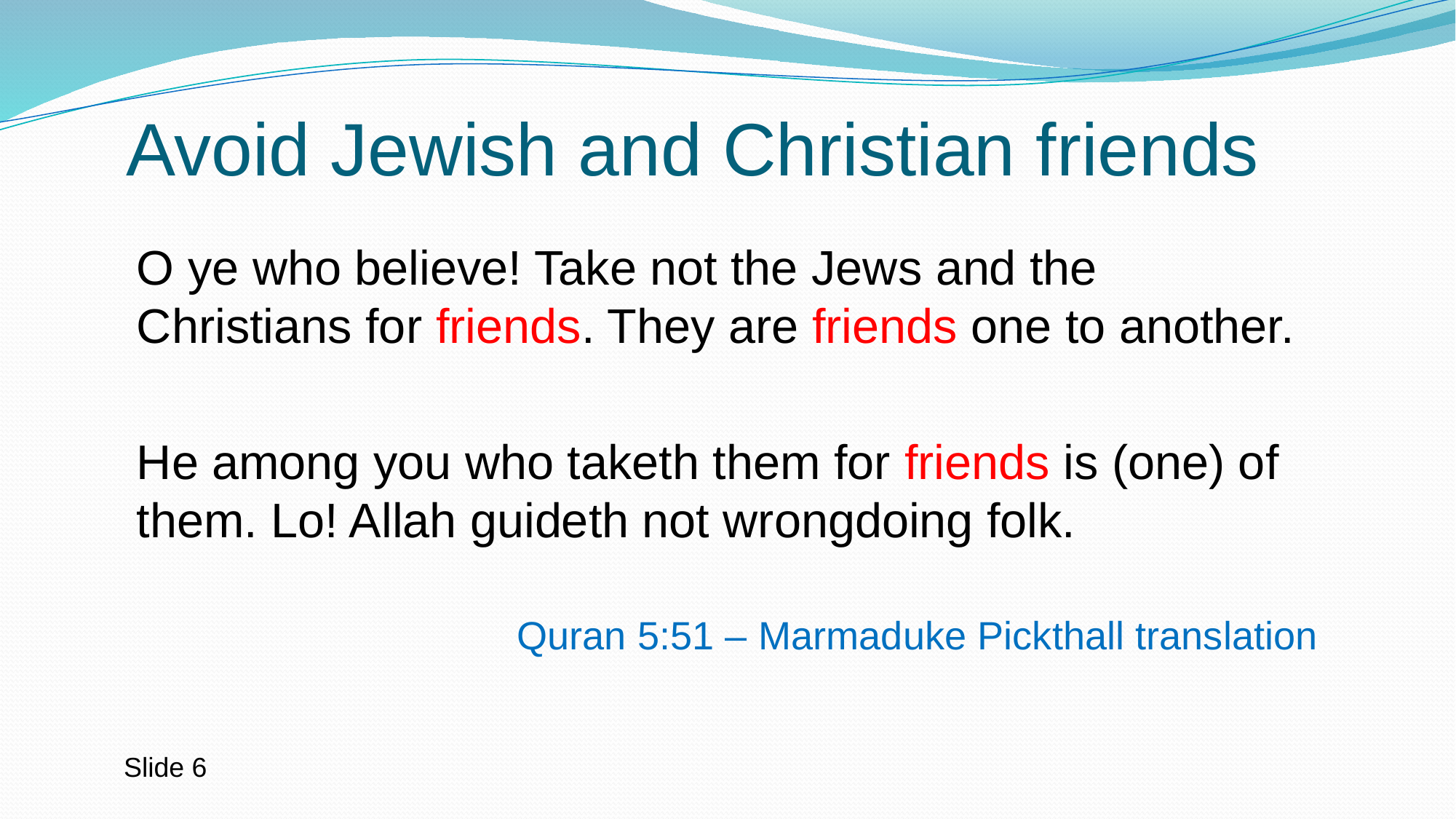

# Avoid Jewish and Christian friends
O ye who believe! Take not the Jews and the Christians for friends. They are friends one to another.

He among you who taketh them for friends is (one) of them. Lo! Allah guideth not wrongdoing folk.

Quran 5:51 – Marmaduke Pickthall translation
Slide 6